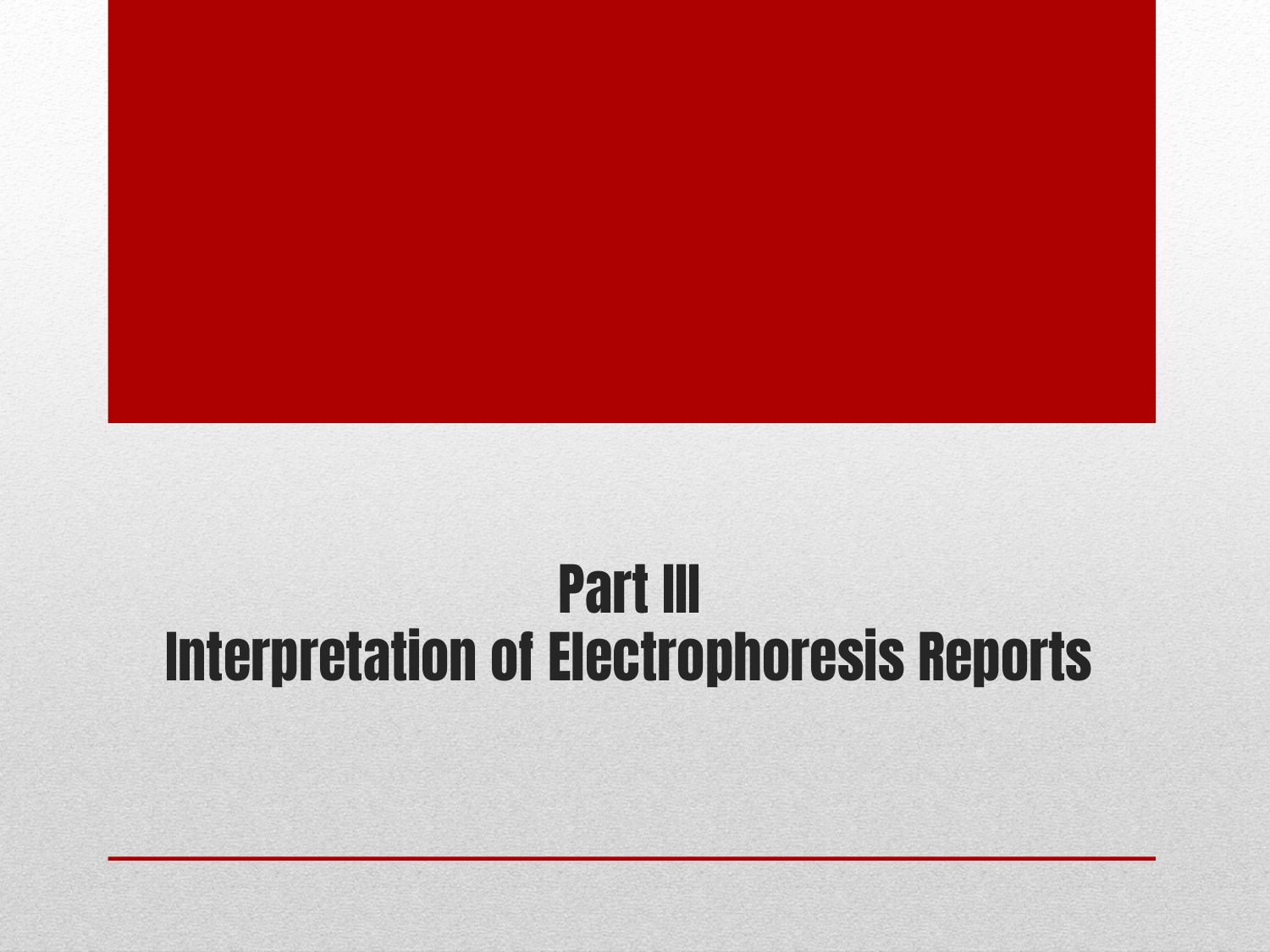

# Part III Interpretation of Electrophoresis Reports